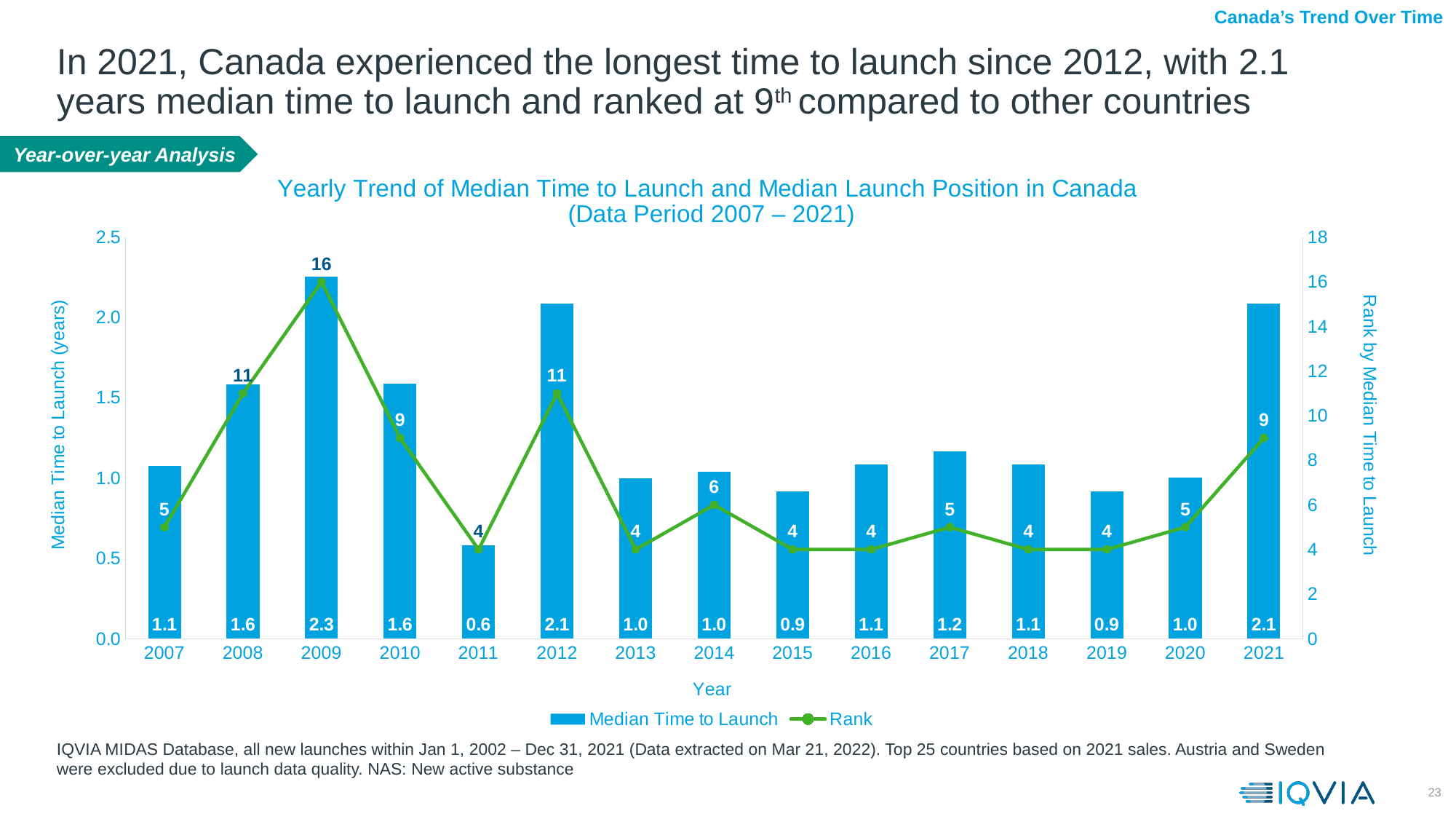

Canada’s Trend Over Time
# In 2021, Canada experienced the longest time to launch since 2012, with 2.1 years median time to launch and ranked at 9th compared to other countries
Year-over-year Analysis

### Chart: Yearly Trend of Median Time to Launch and Median Launch Position in Canada
(Data Period 2007 – 2021)

| Category | Median Time to Launch | Rank |
|---|---|---|
| 2007 | 1.0767123288 | 5.0 |
| 2008 | 1.5849315068499998 | 11.0 |
| 2009 | 2.2547945205 | 16.0 |
| 2010 | 1.5863013699 | 9.0 |
| 2011 | 0.5808219178 | 4.0 |
| 2012 | 2.0876712329 | 11.0 |
| 2013 | 1.0 | 4.0 |
| 2014 | 1.0410958903999998 | 6.0 |
| 2015 | 0.9164383562 | 4.0 |
| 2016 | 1.0849315068 | 4.0 |
| 2017 | 1.1671232877 | 5.0 |
| 2018 | 1.0849315068 | 4.0 |
| 2019 | 0.91643835615 | 4.0 |
| 2020 | 1.0027397260000002 | 5.0 |
| 2021 | 2.08630136985 | 9.0 |
IQVIA MIDAS Database, all new launches within Jan 1, 2002 – Dec 31, 2021 (Data extracted on Mar 21, 2022). Top 25 countries based on 2021 sales. Austria and Sweden were excluded due to launch data quality. NAS: New active substance